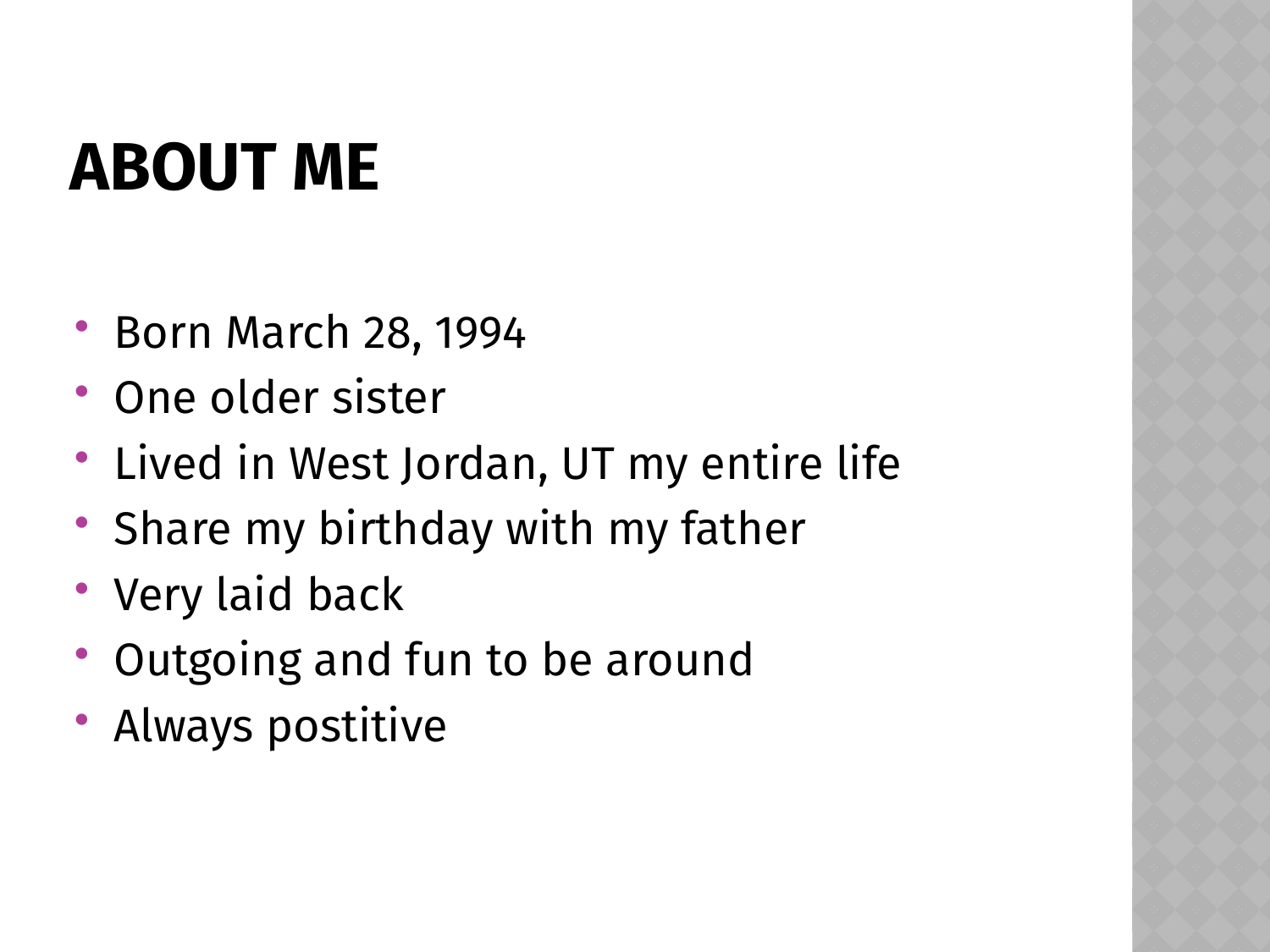

# ABOUT ME
Born March 28, 1994
One older sister
Lived in West Jordan, UT my entire life
Share my birthday with my father
Very laid back
Outgoing and fun to be around
Always postitive